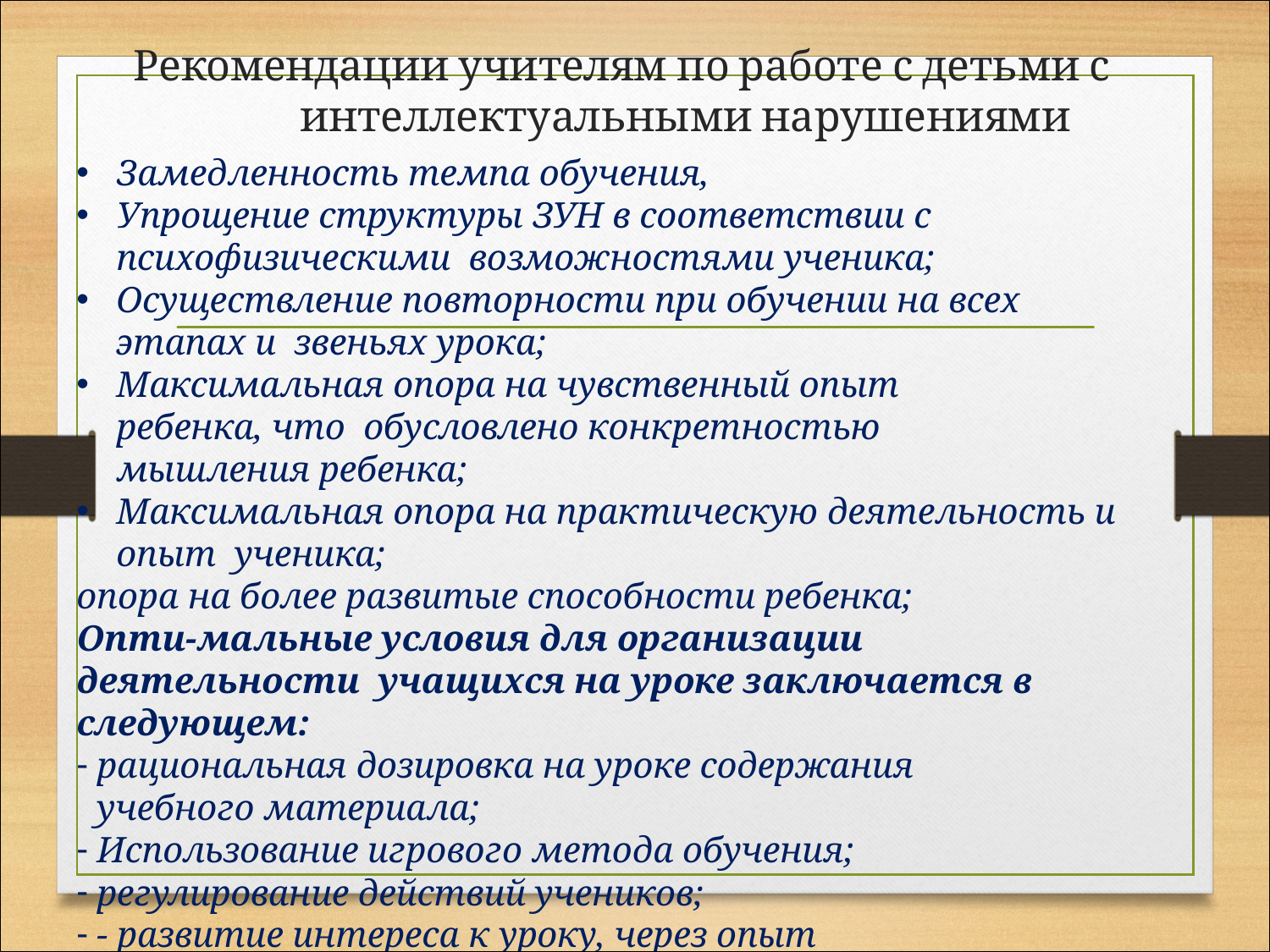

# Рекомендации учителям по работе с детьми с  интеллектуальными нарушениями
Замедленность темпа обучения,
Упрощение структуры ЗУН в соответствии с психофизическими  возможностями ученика;
Осуществление повторности при обучении на всех этапах и  звеньях урока;
Максимальная опора на чувственный опыт ребенка, что  обусловлено конкретностью мышления ребенка;
Максимальная опора на практическую деятельность и опыт  ученика;
опора на более развитые способности ребенка;
Опти-мальные условия для организации деятельности  учащихся на уроке заключается в следующем:
рациональная дозировка на уроке содержания учебного материала;
Использование игрового метода обучения;
регулирование действий учеников;
- развитие интереса к уроку, через опыт
чередование труда и отдыха.
23